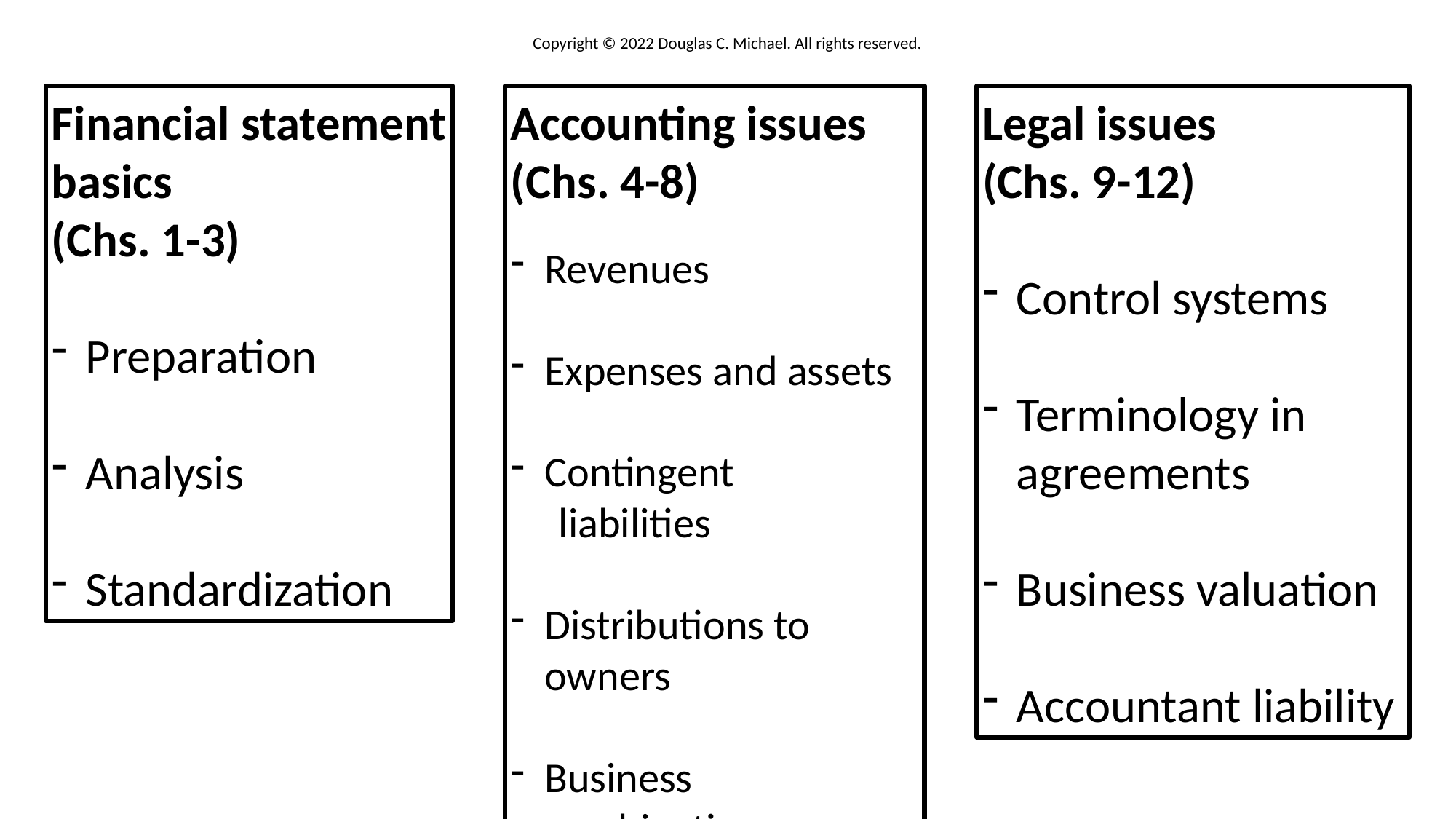

Copyright © 2022 Douglas C. Michael. All rights reserved.
Financial statement basics
(Chs. 1-3)

Preparation

Analysis

Standardization
Accounting issues
(Chs. 4-8)

Revenues

Expenses and assets

Contingent
     liabilities

Distributions to owners

Business combinations
Legal issues
(Chs. 9-12)

Control systems

Terminology in agreements

Business valuation

Accountant liability